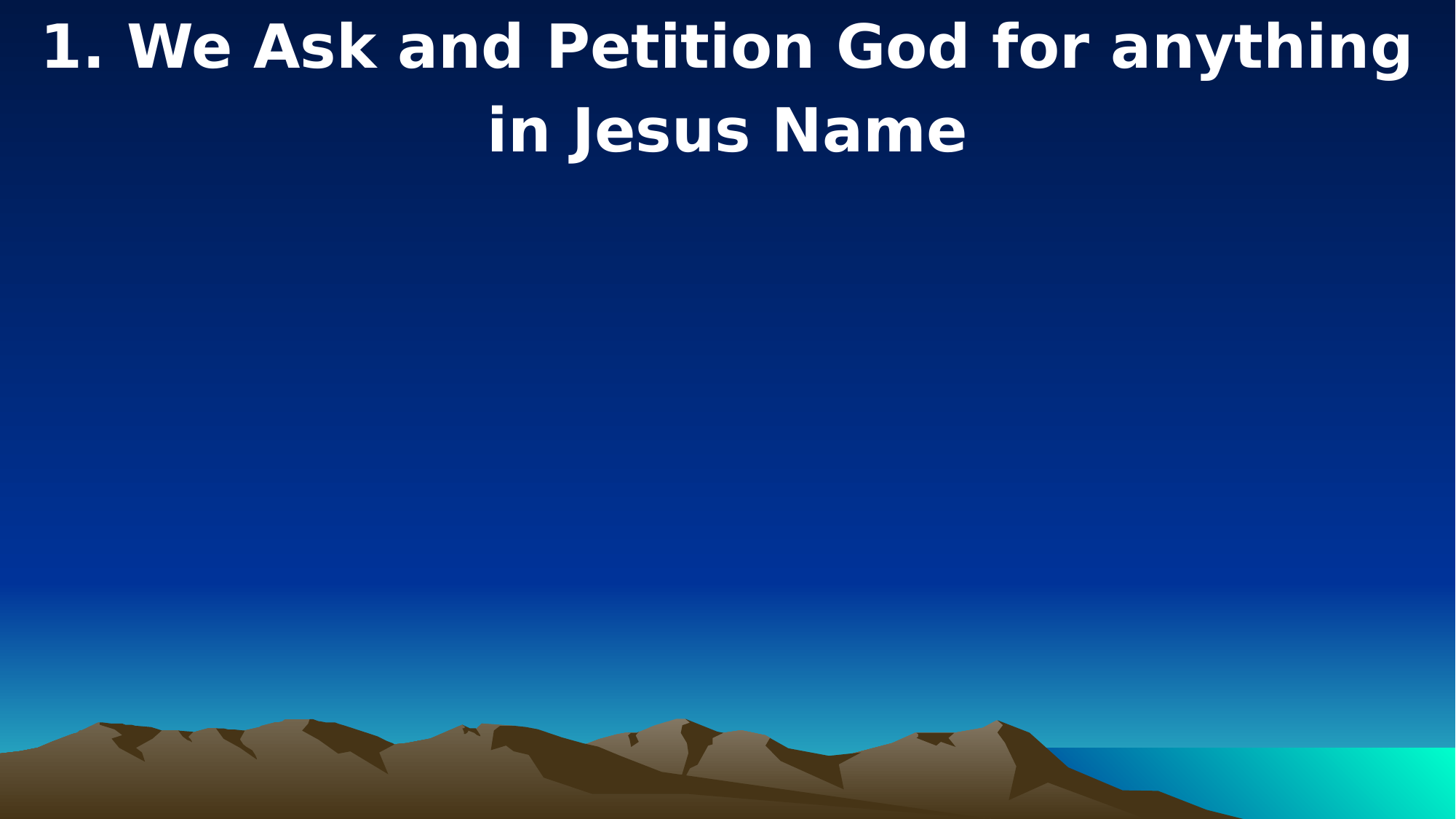

1. We Ask and Petition God for anything in Jesus Name